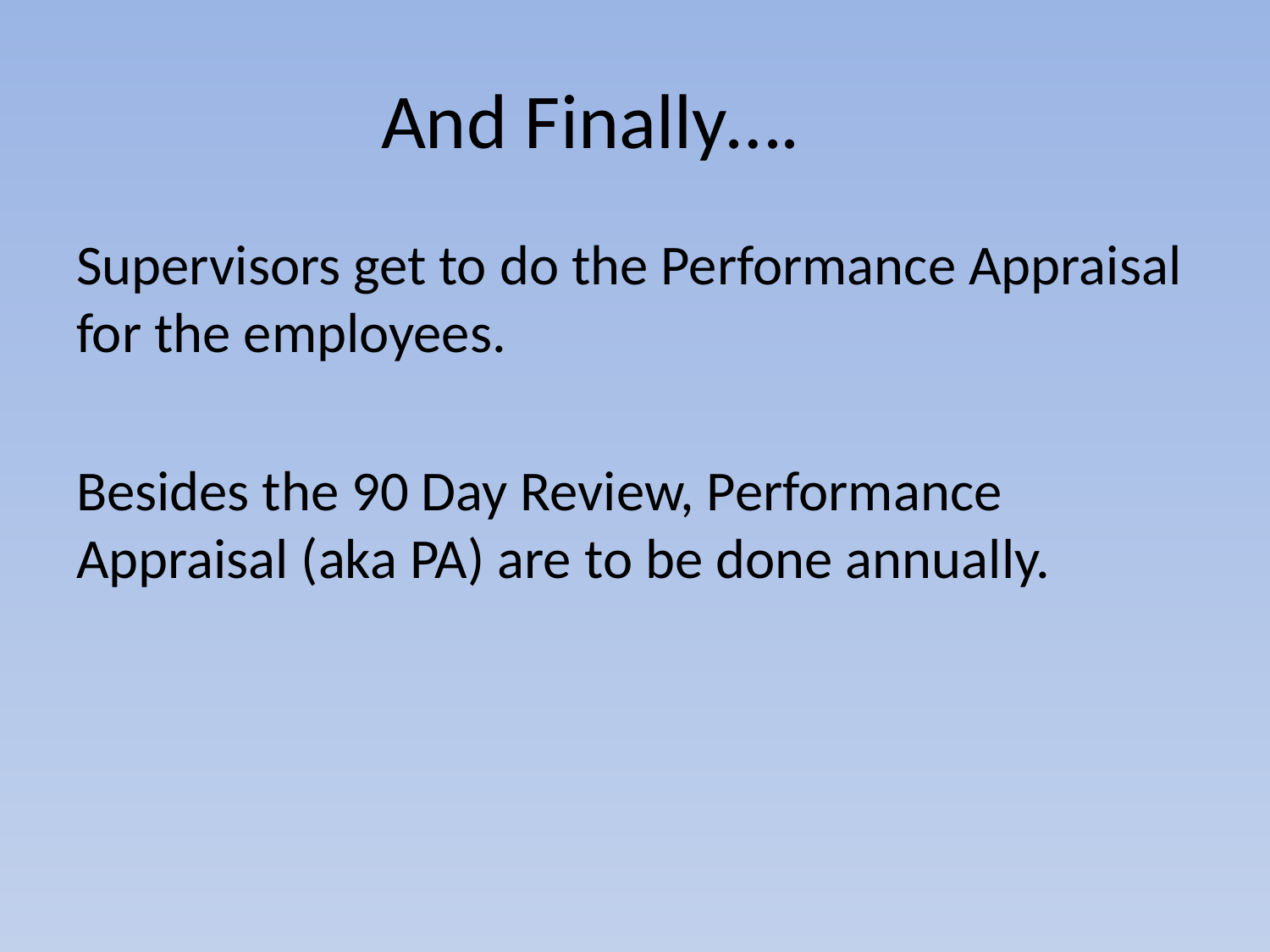

# And Finally….
Supervisors get to do the Performance Appraisal for the employees.

Besides the 90 Day Review, Performance Appraisal (aka PA) are to be done annually.